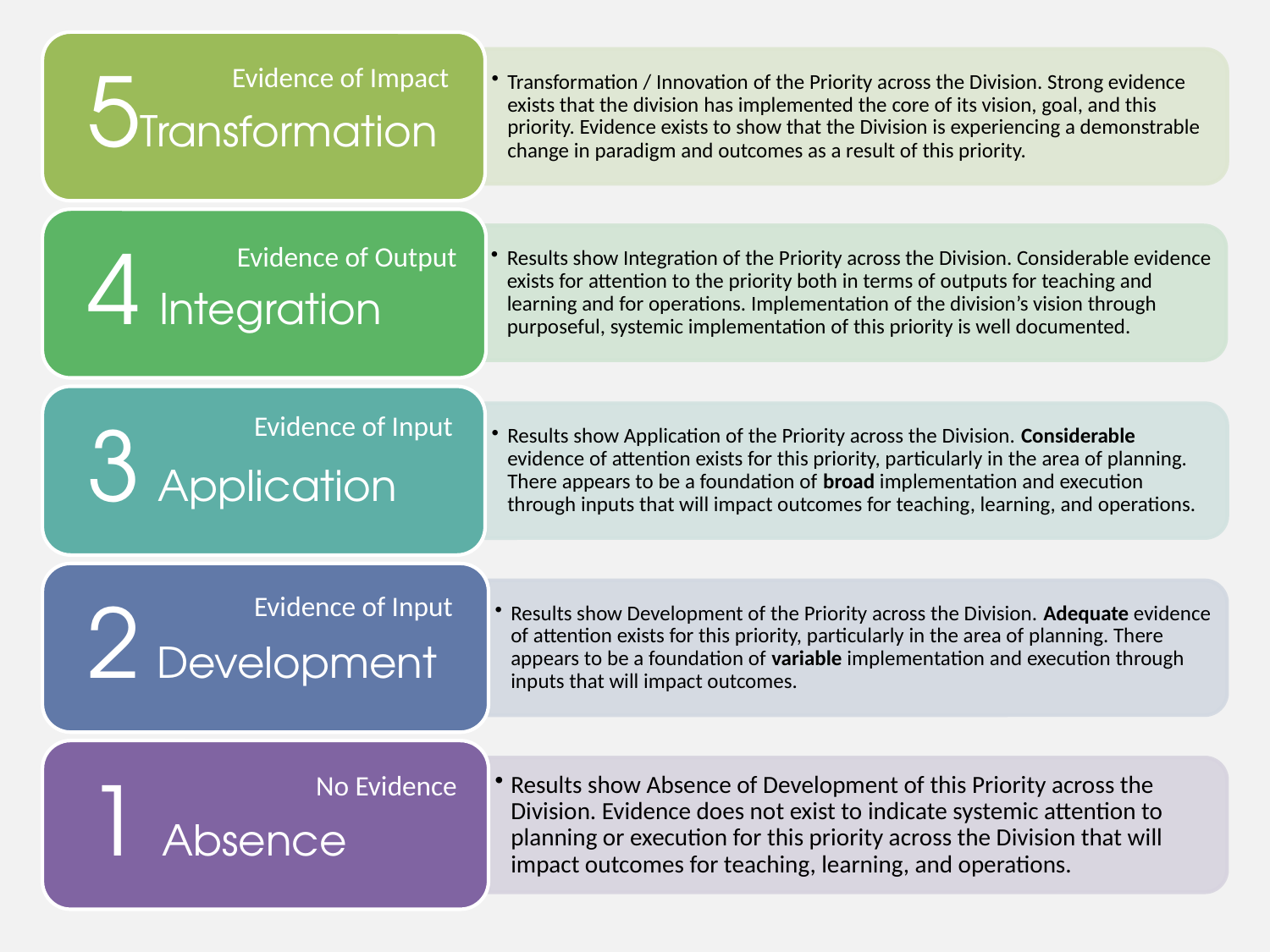

Transformation / Innovation of the Priority across the Division. Strong evidence exists that the division has implemented the core of its vision, goal, and this priority. Evidence exists to show that the Division is experiencing a demonstrable change in paradigm and outcomes as a result of this priority.
5Transformation
Results show Integration of the Priority across the Division. Considerable evidence exists for attention to the priority both in terms of outputs for teaching and learning and for operations. Implementation of the division’s vision through purposeful, systemic implementation of this priority is well documented.
4 Integration
Results show Application of the Priority across the Division. Considerable evidence of attention exists for this priority, particularly in the area of planning. There appears to be a foundation of broad implementation and execution through inputs that will impact outcomes for teaching, learning, and operations.
3 Application
Results show Development of the Priority across the Division. Adequate evidence of attention exists for this priority, particularly in the area of planning. There appears to be a foundation of variable implementation and execution through inputs that will impact outcomes.
2 Development
Results show Absence of Development of this Priority across the Division. Evidence does not exist to indicate systemic attention to planning or execution for this priority across the Division that will impact outcomes for teaching, learning, and operations.
1 Absence
Evidence of Impact
Evidence of Output
Evidence of Input
Evidence of Input
No Evidence